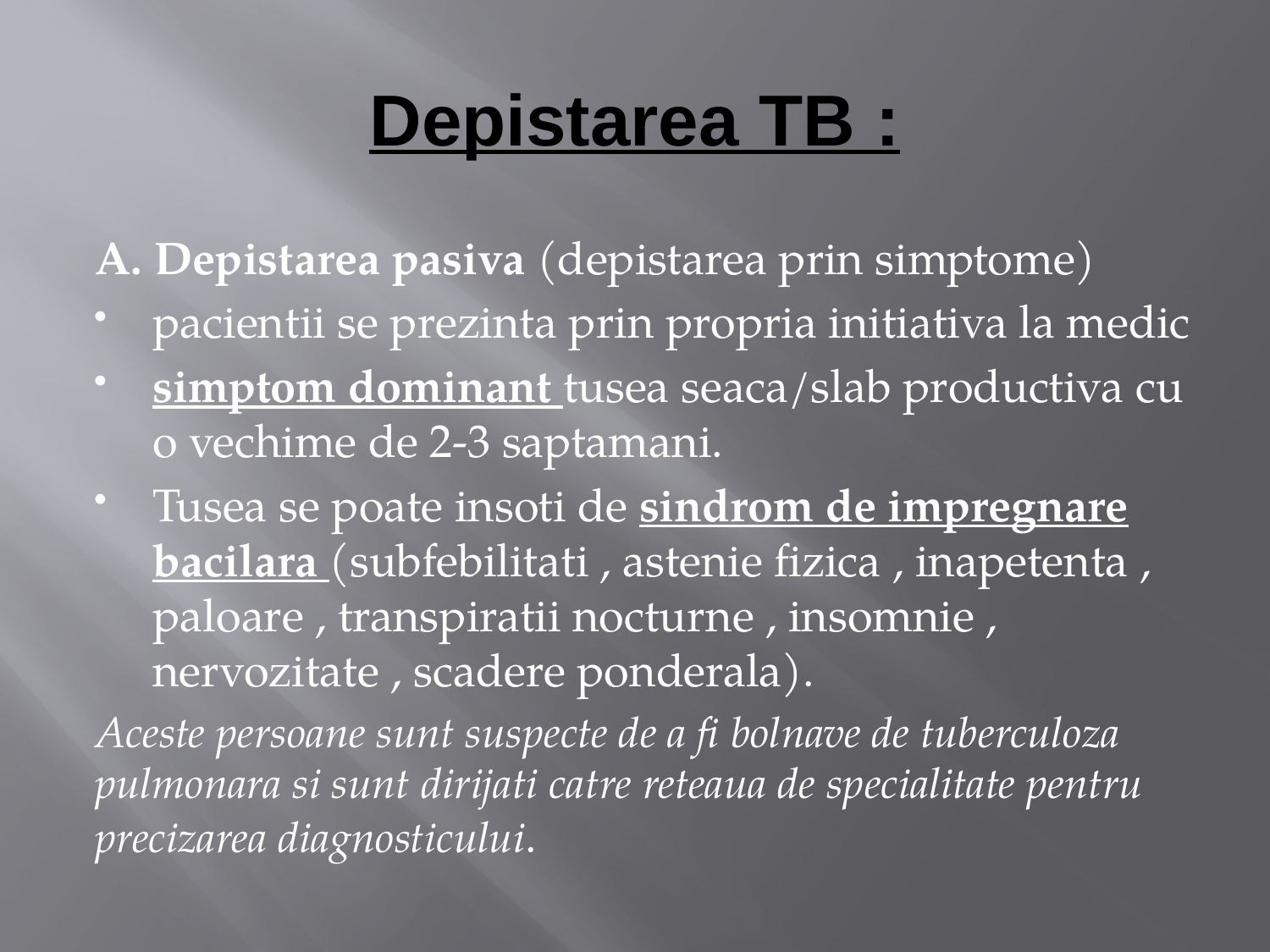

# Depistarea TB :
A. Depistarea pasiva (depistarea prin simptome)
pacientii se prezinta prin propria initiativa la medic
simptom dominant tusea seaca/slab productiva cu o vechime de 2-3 saptamani.
Tusea se poate insoti de sindrom de impregnare bacilara (subfebilitati , astenie fizica , inapetenta , paloare , transpiratii nocturne , insomnie , nervozitate , scadere ponderala).
Aceste persoane sunt suspecte de a fi bolnave de tuberculoza pulmonara si sunt dirijati catre reteaua de specialitate pentru precizarea diagnosticului.